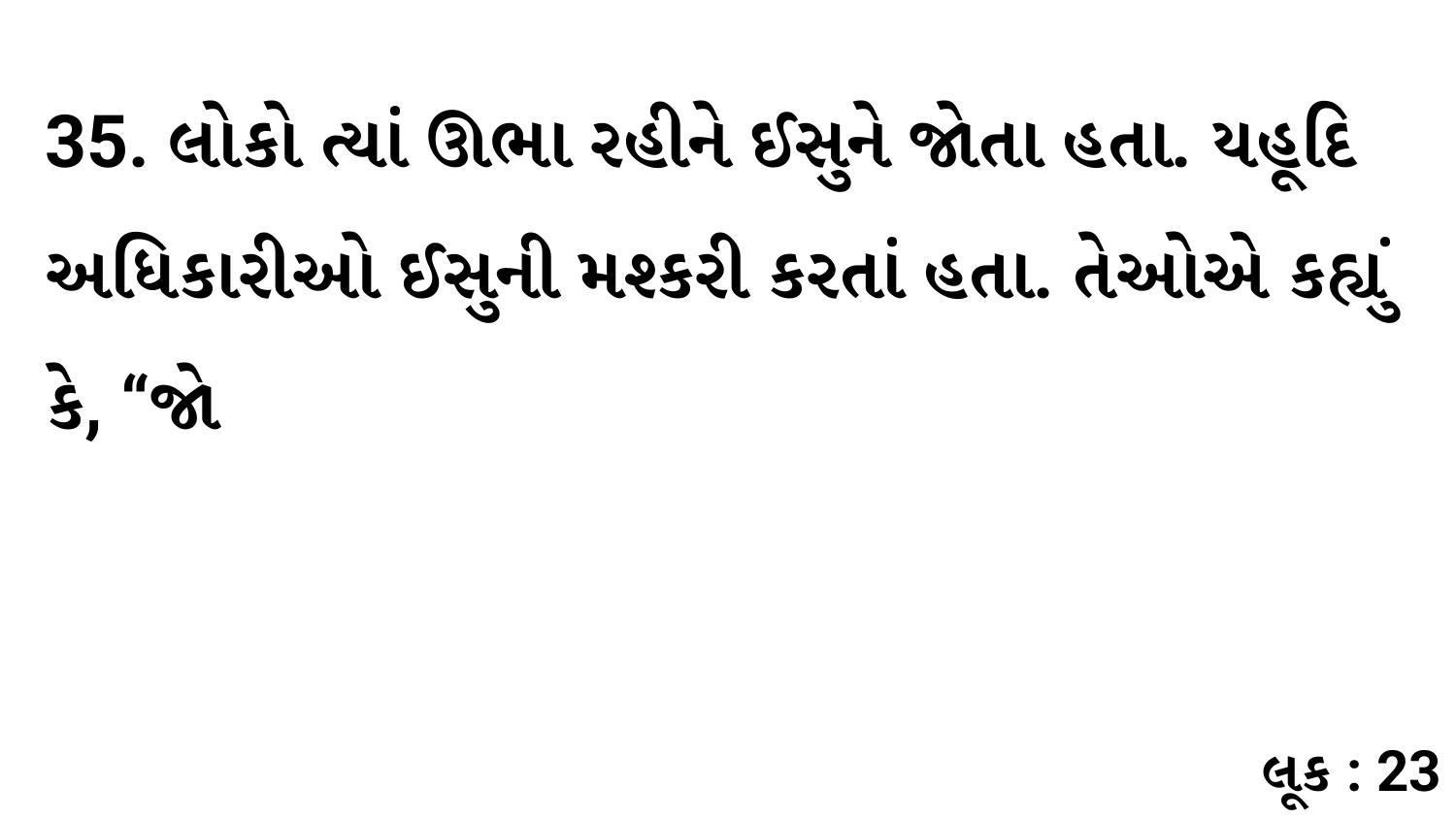

35. લોકો ત્યાં ઊભા રહીને ઈસુને જોતા હતા. યહૂદિ અધિકારીઓ ઈસુની મશ્કરી કરતાં હતા. તેઓએ કહ્યું કે, “જો
લૂક : 23